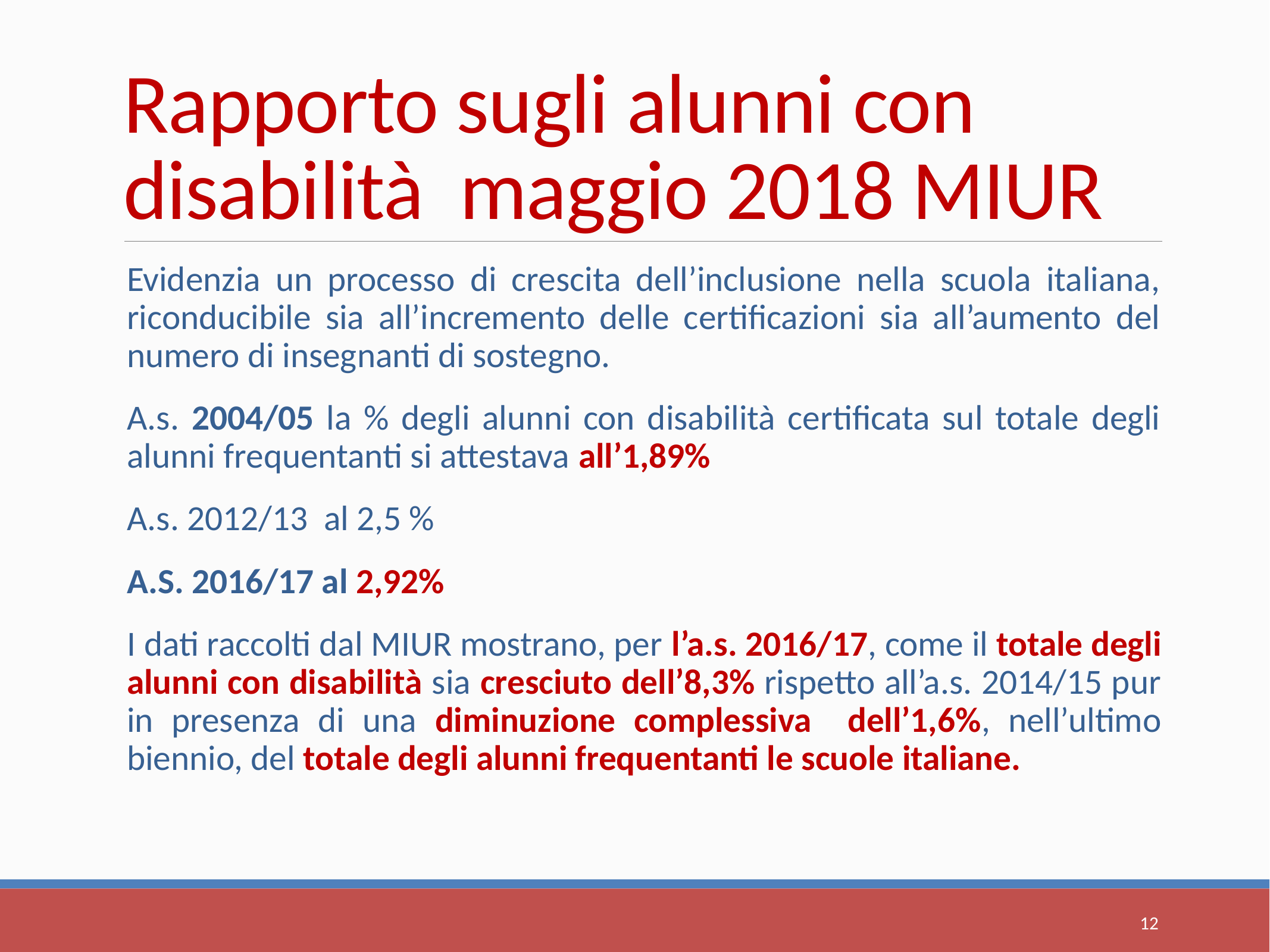

# Rapporto sugli alunni con disabilità  maggio 2018 MIUR
Evidenzia un processo di crescita dell’inclusione nella scuola italiana, riconducibile sia all’incremento delle certificazioni sia all’aumento del numero di insegnanti di sostegno.
A.s. 2004/05 la % degli alunni con disabilità certificata sul totale degli alunni frequentanti si attestava all’1,89%
A.s. 2012/13  al 2,5 %
A.S. 2016/17 al 2,92%
I dati raccolti dal MIUR mostrano, per l’a.s. 2016/17, come il totale degli alunni con disabilità sia cresciuto dell’8,3% rispetto all’a.s. 2014/15 pur in presenza di una diminuzione complessiva  dell’1,6%, nell’ultimo biennio, del totale degli alunni frequentanti le scuole italiane.
12